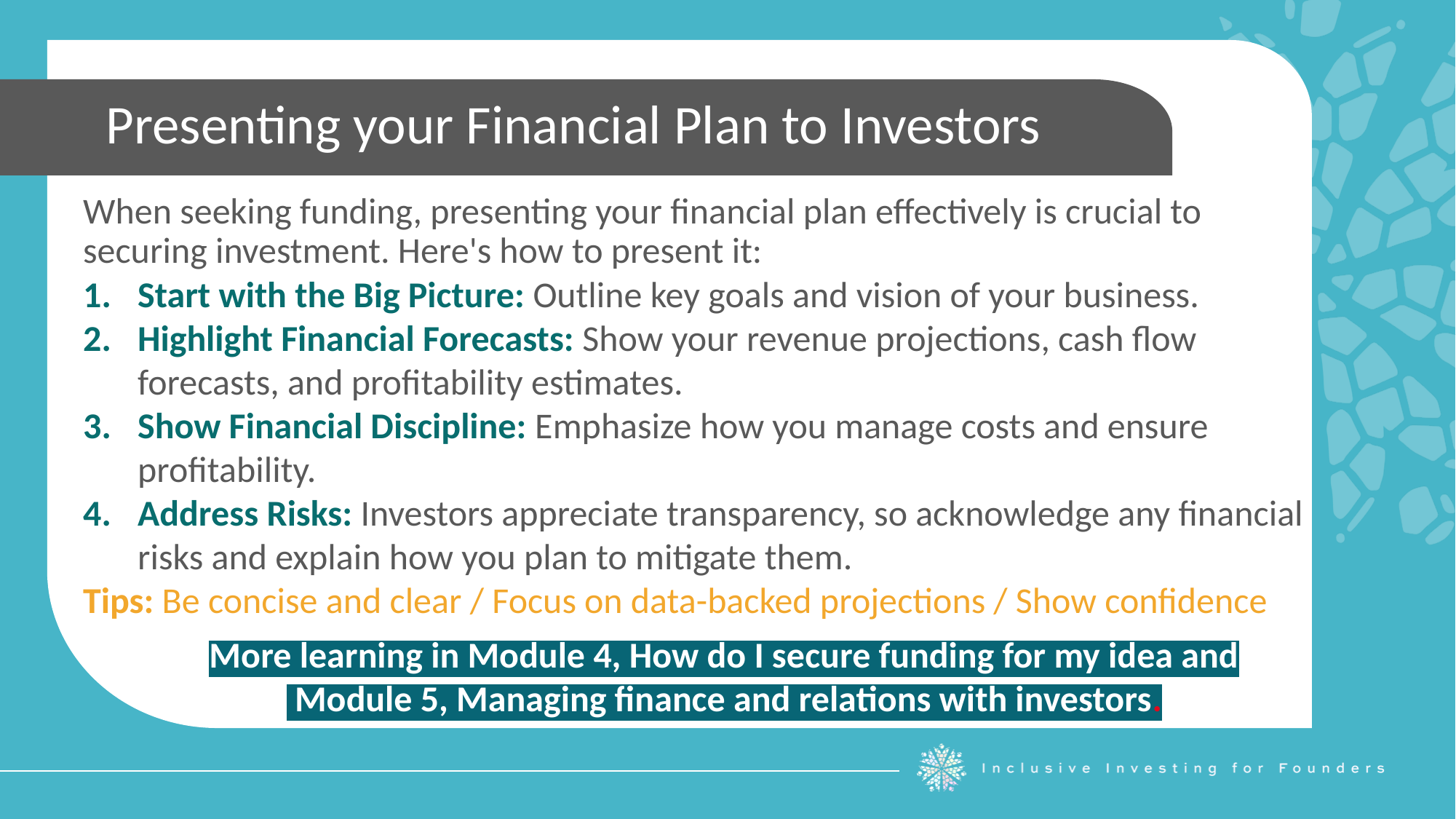

Presenting your Financial Plan to Investors
When seeking funding, presenting your financial plan effectively is crucial to securing investment. Here's how to present it:
Start with the Big Picture: Outline key goals and vision of your business.
Highlight Financial Forecasts: Show your revenue projections, cash flow forecasts, and profitability estimates.
Show Financial Discipline: Emphasize how you manage costs and ensure profitability.
Address Risks: Investors appreciate transparency, so acknowledge any financial risks and explain how you plan to mitigate them.
Tips: Be concise and clear / Focus on data-backed projections / Show confidence

More learning in Module 4, How do I secure funding for my idea and
 Module 5, Managing finance and relations with investors.